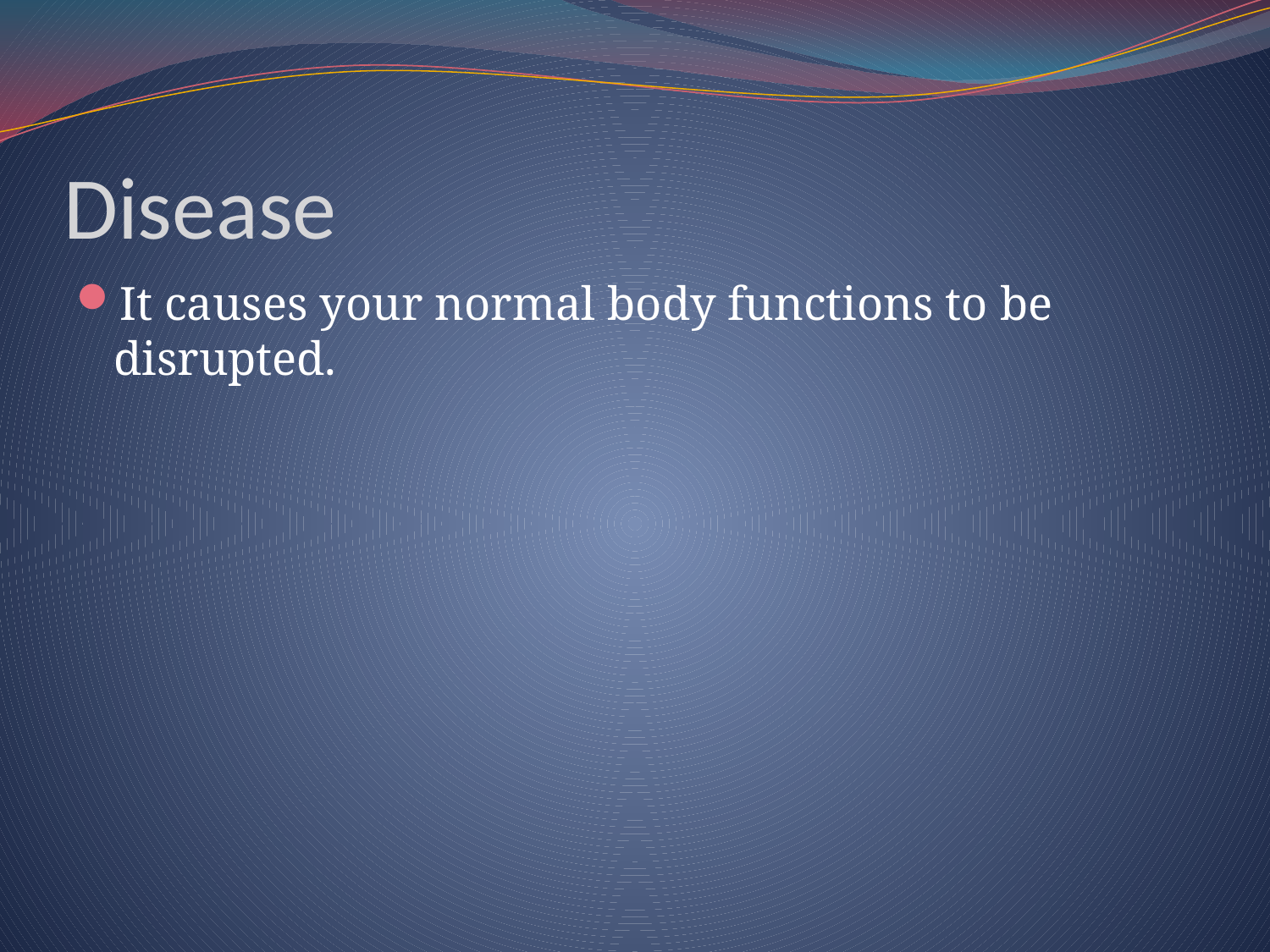

# Disease
It causes your normal body functions to be disrupted.